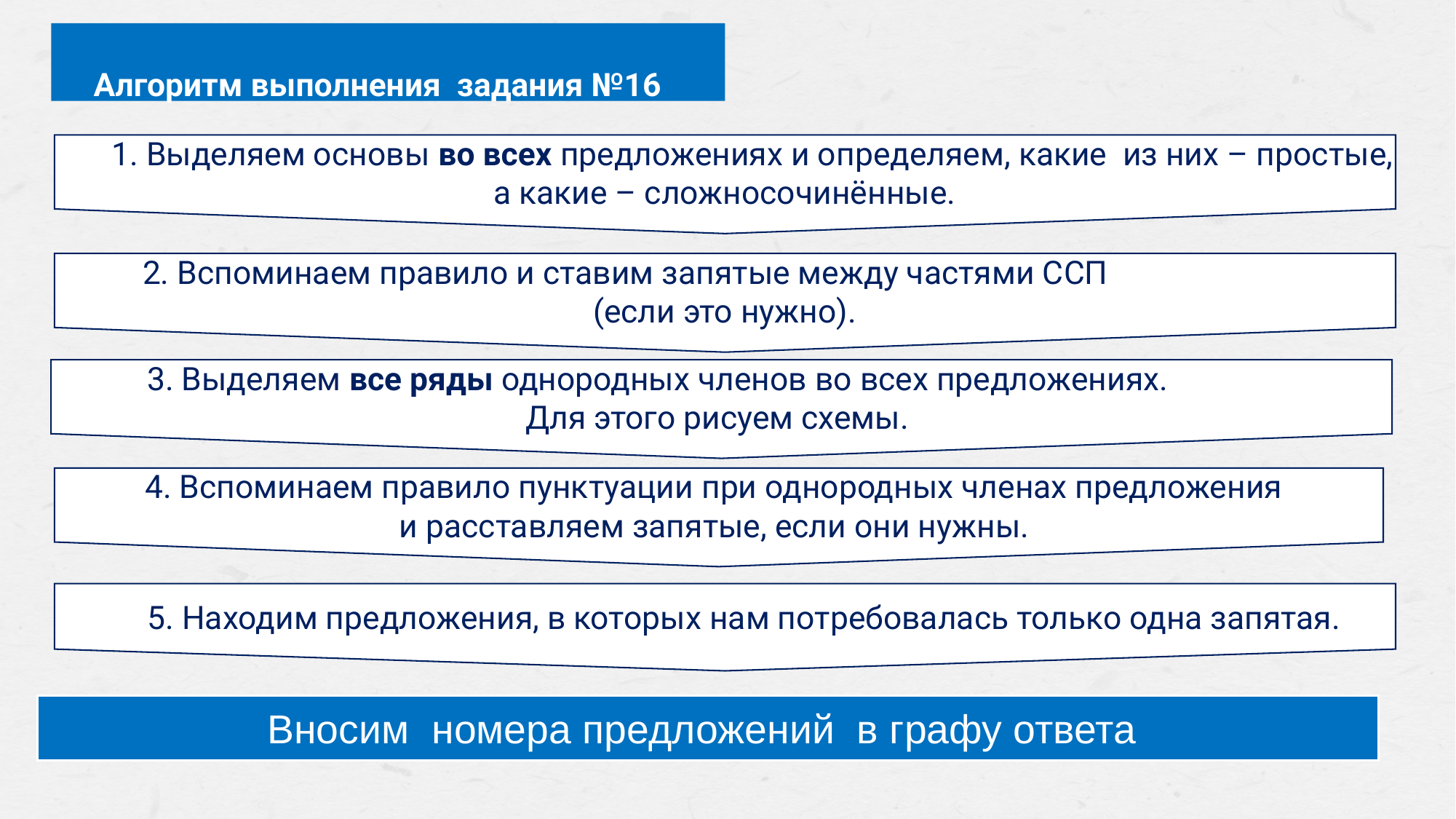

Алгоритм выполнения  задания №16
       1. Выделяем основы во всех предложениях и определяем, какие  из них – простые, а какие – сложносочинённые.
           2. Вспоминаем правило и ставим запятые между частями ССП
 (если это нужно).
            3. Выделяем все ряды однородных членов во всех предложениях.
Для этого рисуем схемы.
4. Вспоминаем правило пунктуации при однородных членах предложения
и расставляем запятые, если они нужны.
     5. Находим предложения, в которых нам потребовалась только одна запятая.
Вносим  номера предложений  в графу ответа